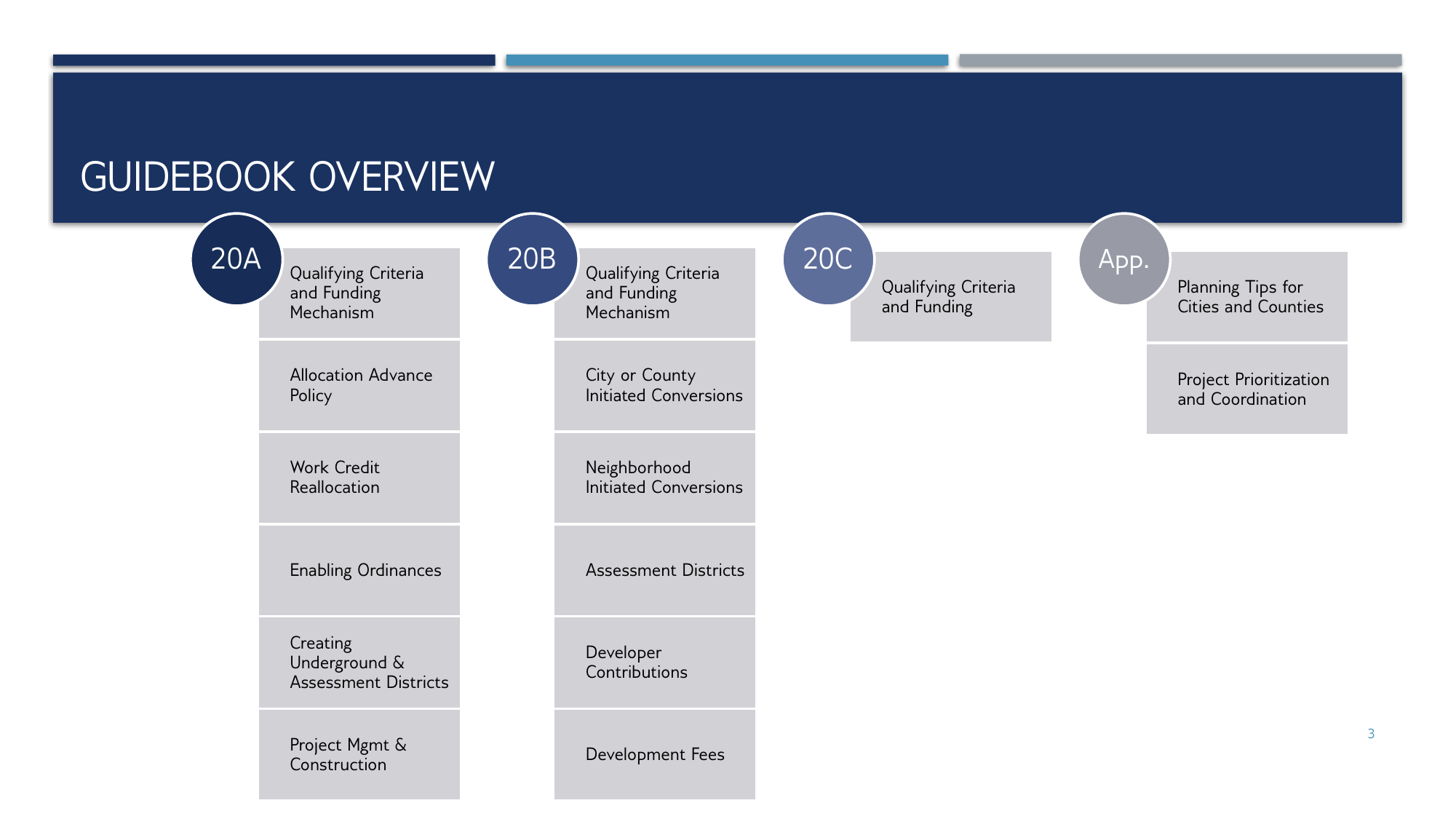

# Guidebook Overview
Qualifying Criteria and Funding Mechanism
Allocation Advance Policy
Work Credit Reallocation
Enabling Ordinances
Creating Underground & Assessment Districts
Project Mgmt & Construction
20A
Qualifying Criteria and Funding Mechanism
City or County Initiated Conversions
Neighborhood Initiated Conversions
Assessment Districts
Developer Contributions
Development Fees
20B
Qualifying Criteria and Funding
20C
Planning Tips for Cities and Counties
Project Prioritization and Coordination
App.
3